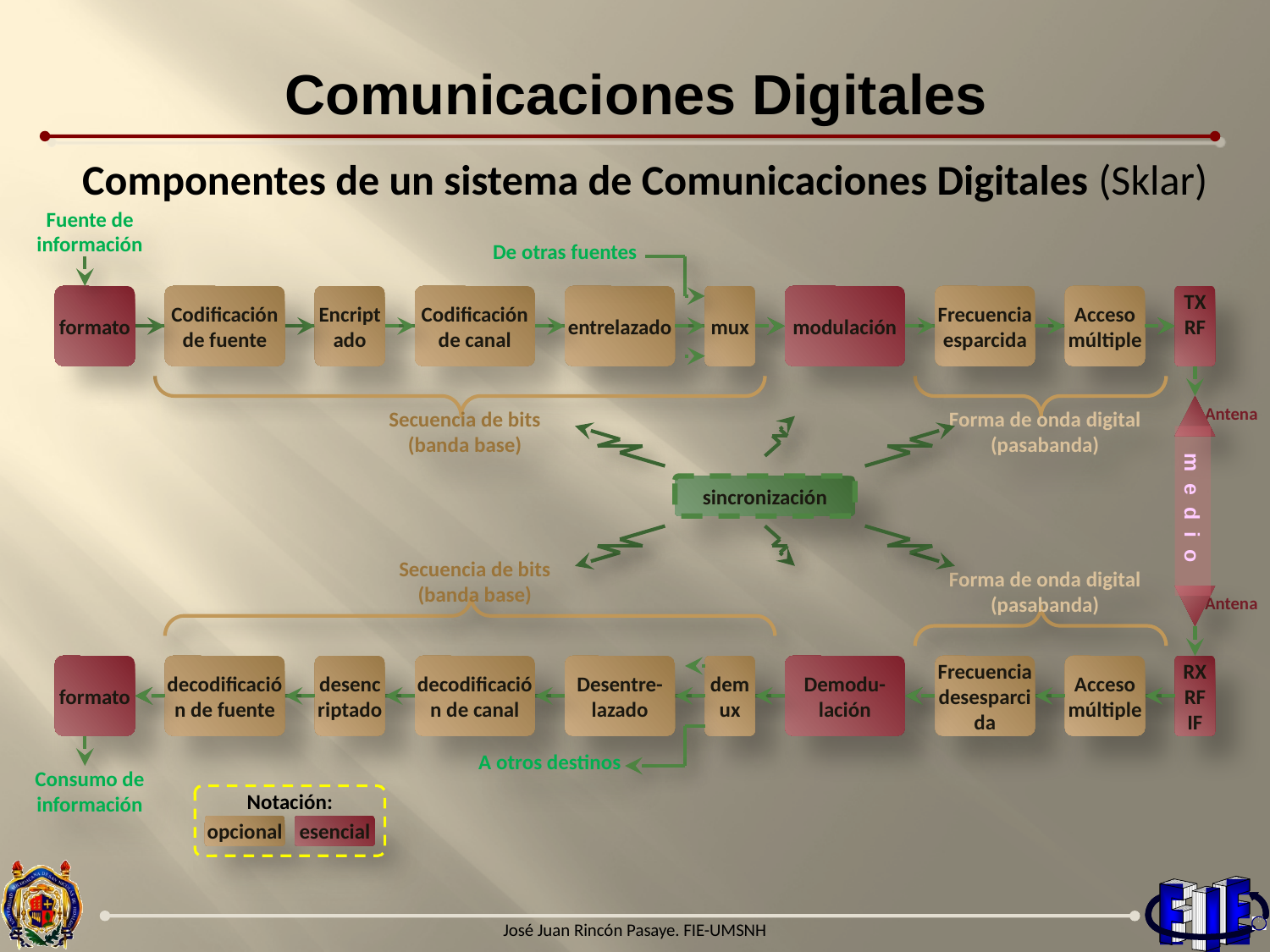

# Comunicaciones Digitales
Componentes de un sistema de Comunicaciones Digitales (Sklar)
Fuente de información
formato
formato
Consumo de información

De otras fuentes
Codificación de fuente
Encriptado
Codificación de canal
entrelazado
mux
Secuencia de bits (banda base)
modulación
Demodu-lación

Frecuencia esparcida
Acceso múltiple
Forma de onda digital (pasabanda)
TX
RF

Antena
m  e  d  i  o

Antena
RX
RF
IF
sincronización

Secuencia de bits (banda base)
decodificación de fuente
desencriptado
decodificación de canal
Desentre-lazado
demux
A otros destinos

Forma de onda digital (pasabanda)
Frecuencia desesparcida
Acceso múltiple
Notación:
opcional
esencial
José Juan Rincón Pasaye. FIE-UMSNH